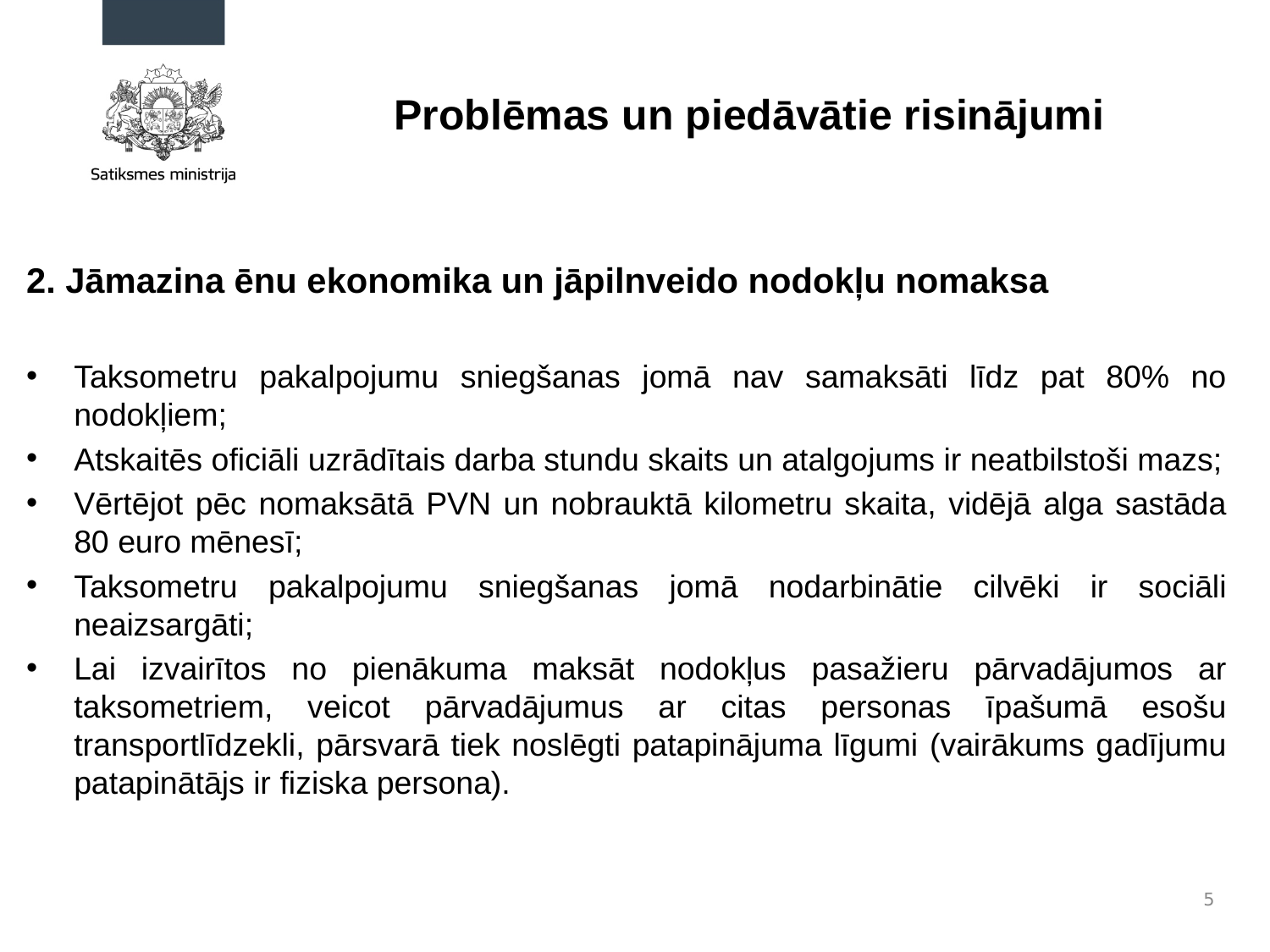

# Problēmas un piedāvātie risinājumi

2. Jāmazina ēnu ekonomika un jāpilnveido nodokļu nomaksa

Taksometru pakalpojumu sniegšanas jomā nav samaksāti līdz pat 80% no nodokļiem;
Atskaitēs oficiāli uzrādītais darba stundu skaits un atalgojums ir neatbilstoši mazs;
Vērtējot pēc nomaksātā PVN un nobrauktā kilometru skaita, vidējā alga sastāda 80 euro mēnesī;
Taksometru pakalpojumu sniegšanas jomā nodarbinātie cilvēki ir sociāli neaizsargāti;
Lai izvairītos no pienākuma maksāt nodokļus pasažieru pārvadājumos ar taksometriem, veicot pārvadājumus ar citas personas īpašumā esošu transportlīdzekli, pārsvarā tiek noslēgti patapinājuma līgumi (vairākums gadījumu patapinātājs ir fiziska persona).

5